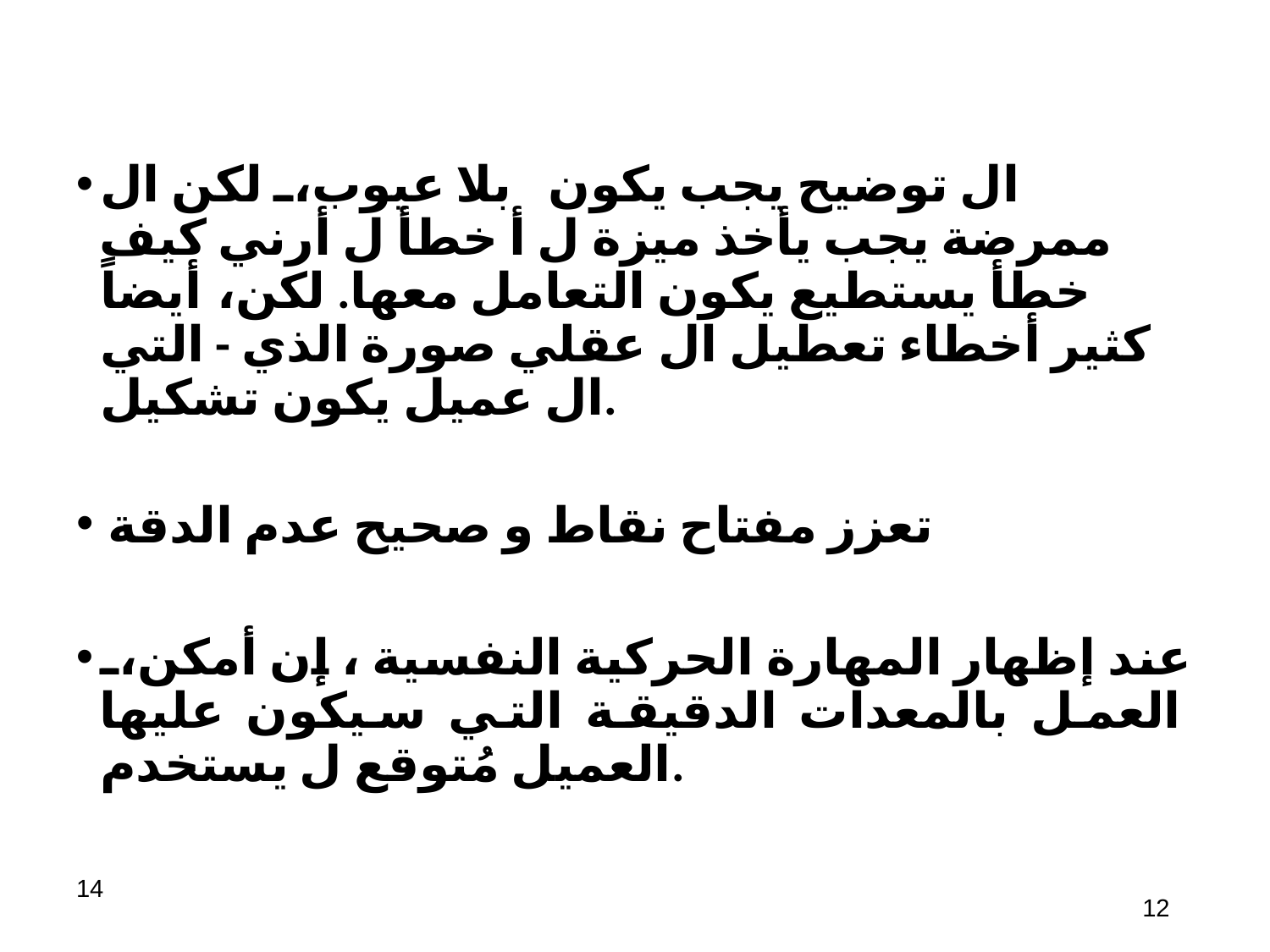

ال توضيح يجب يكون بلا عيوب، لكن ال ممرضة يجب يأخذ ميزة ل أ خطأ ل أرني كيف خطأ يستطيع يكون التعامل معها. لكن، أيضاً كثير أخطاء تعطيل ال عقلي صورة الذي - التي ال عميل يكون تشكيل.

تعزز مفتاح نقاط و صحيح عدم الدقة

عند إظهار المهارة الحركية النفسية ، إن أمكن، العمل بالمعدات الدقيقة التي سيكون عليها العميل مُتوقع ل يستخدم.
14
12